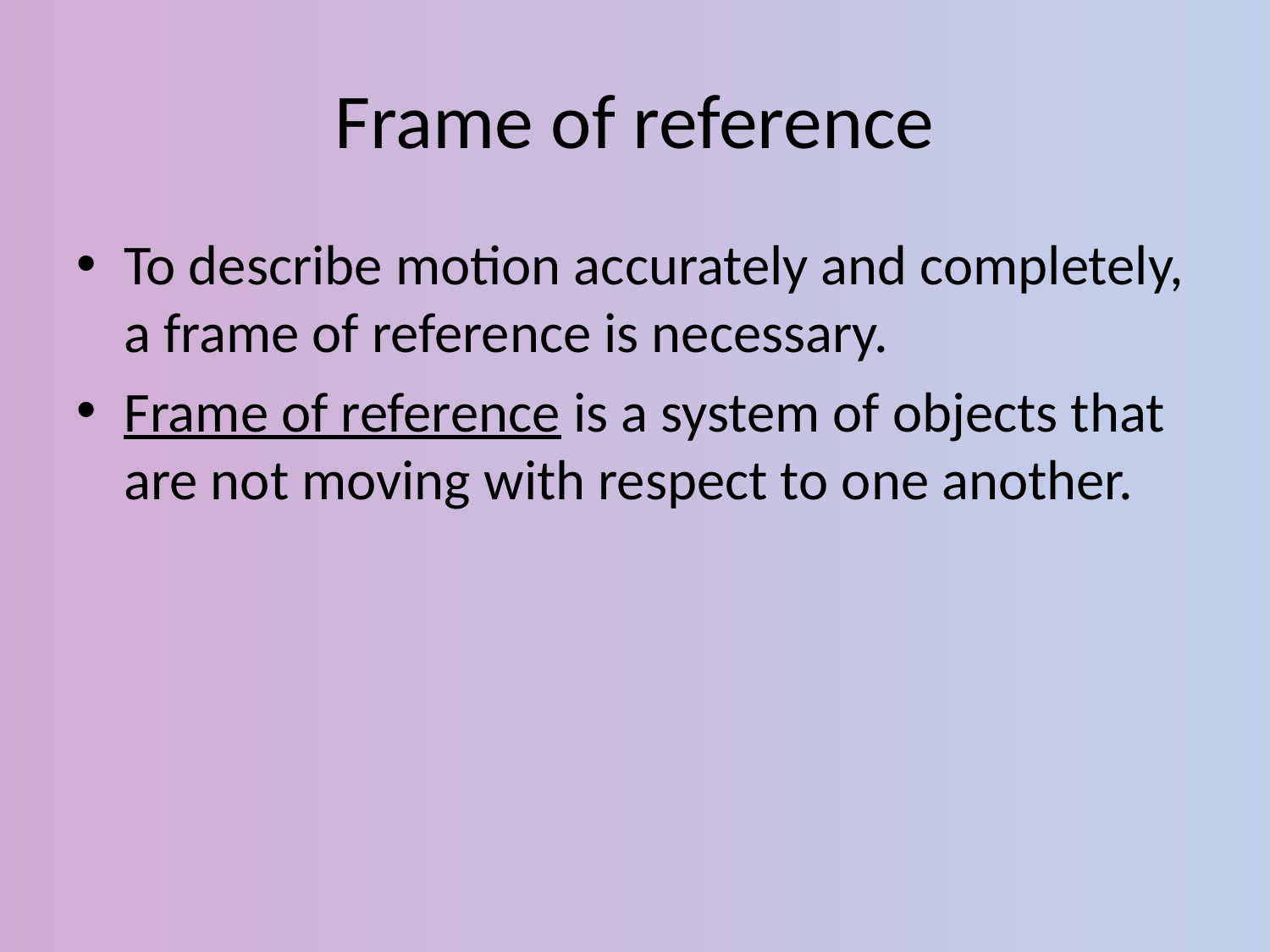

# Frame of reference
To describe motion accurately and completely, a frame of reference is necessary.
Frame of reference is a system of objects that are not moving with respect to one another.